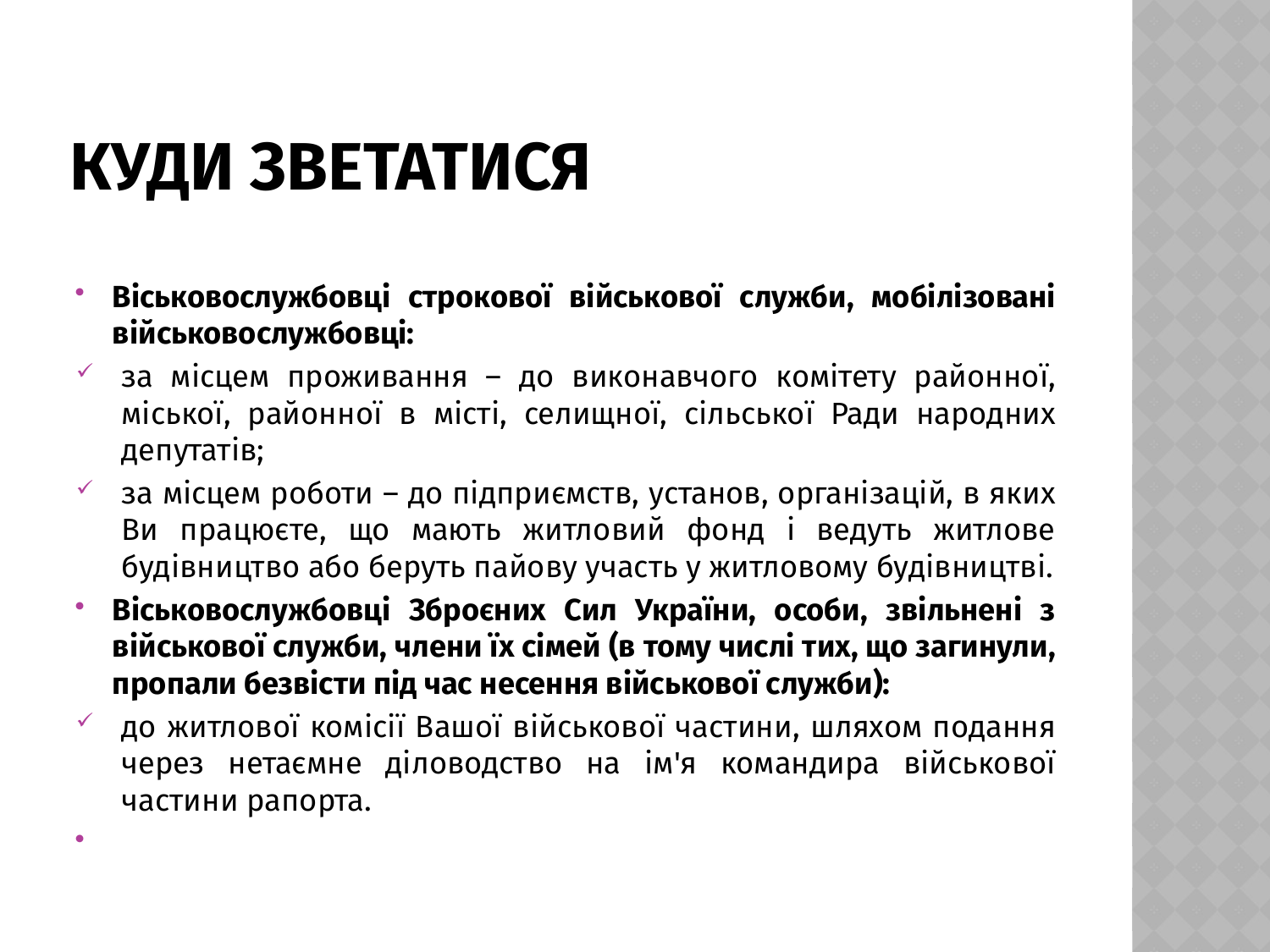

# КУДИ ЗВЕТАТИСЯ

Віськовослужбовці строкової військової служби, мобілізовані військовослужбовці:
за місцем проживання – до виконавчого комітету районної, міської, районної в місті, селищної, сільської Ради народних депутатів;
за місцем роботи – до підприємств, установ, організацій, в яких Ви працюєте, що мають житловий фонд і ведуть житлове будівництво або беруть пайову участь у житловому будівництві.
Віськовослужбовці Зброєних Сил України, особи, звільнені з військової служби, члени їх сімей (в тому числі тих, що загинули, пропали безвісти під час несення військової служби):
до житлової комісії Вашої військової частини, шляхом подання через нетаємне діловодство на ім'я командира військової частини рапорта.